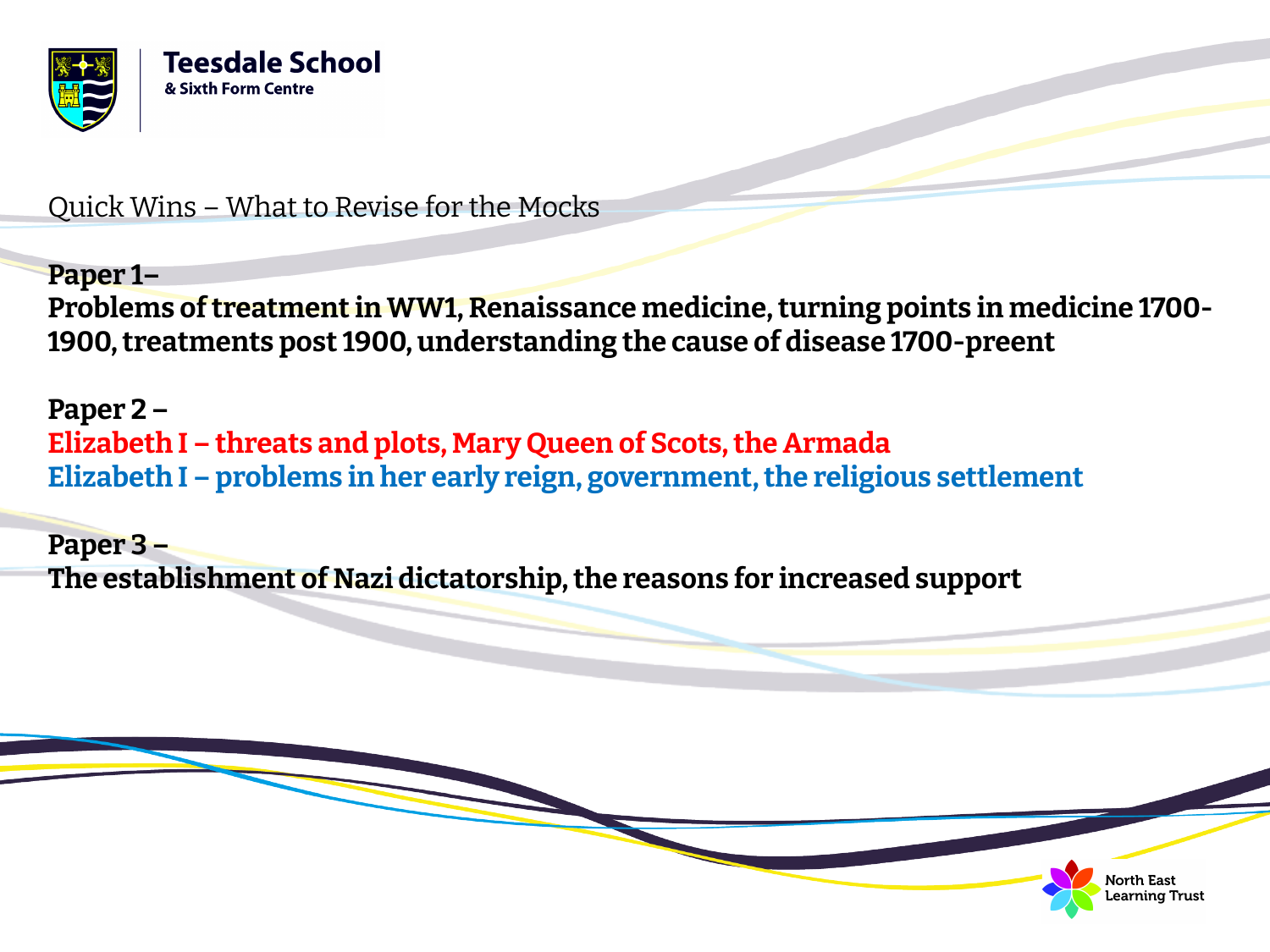

Quick Wins – What to Revise for the Mocks

Paper 1–
Problems of treatment in WW1, Renaissance medicine, turning points in medicine 1700-1900, treatments post 1900, understanding the cause of disease 1700-preent

Paper 2 –
Elizabeth I – threats and plots, Mary Queen of Scots, the Armada
Elizabeth I – problems in her early reign, government, the religious settlement

Paper 3 –
The establishment of Nazi dictatorship, the reasons for increased support